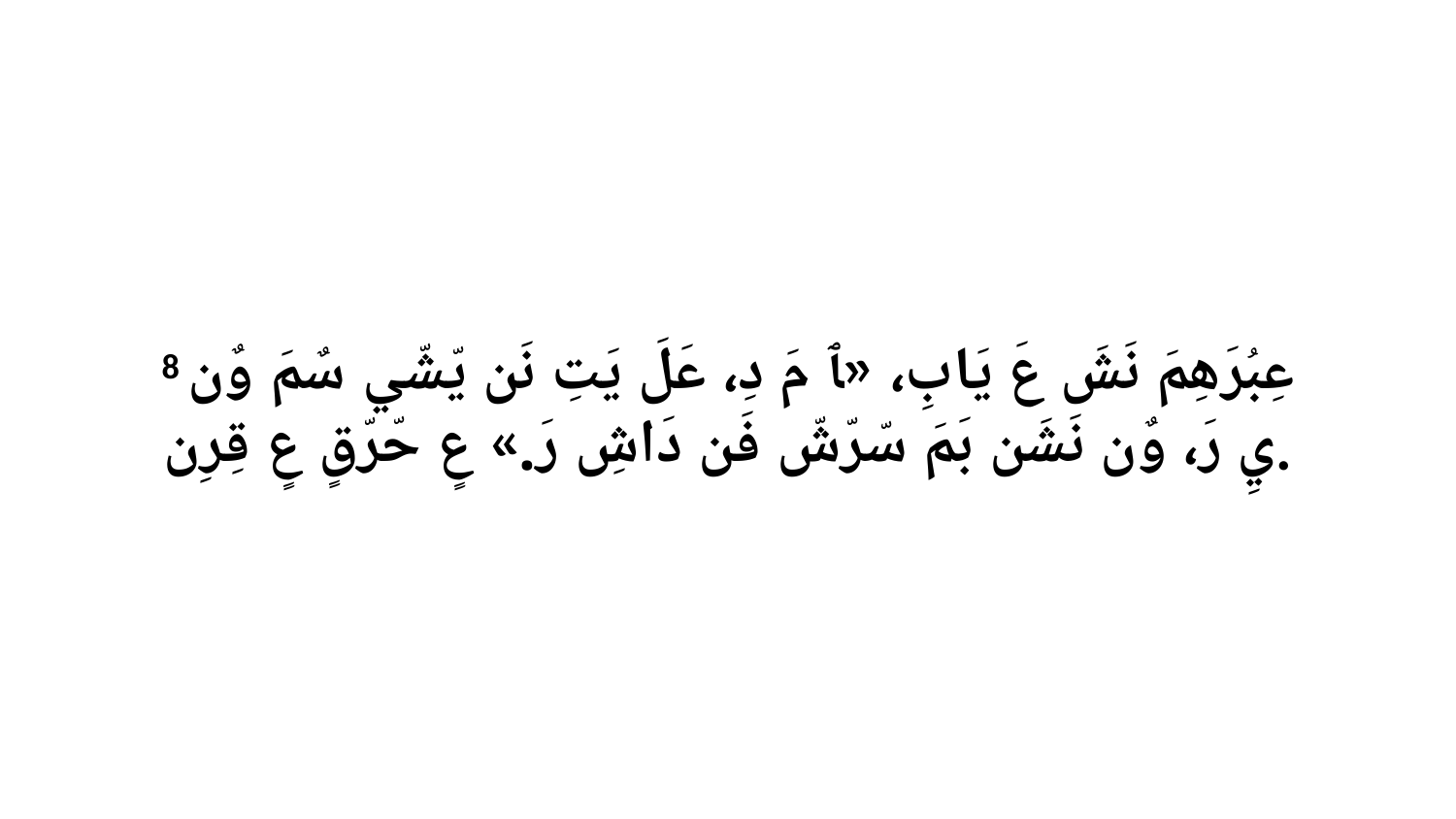

8 عِبُرَهِمَ نَشَ عَ يَابِ، «ﭑ مَ دِ، عَلَ يَتِ نَن يّشّي سٌمَ وٌن يِ رَ، وٌن نَشَن بَمَ سّرّشّ فَن دَاشِ رَ.» عٍ حّرّقٍ عٍ قِرِن.